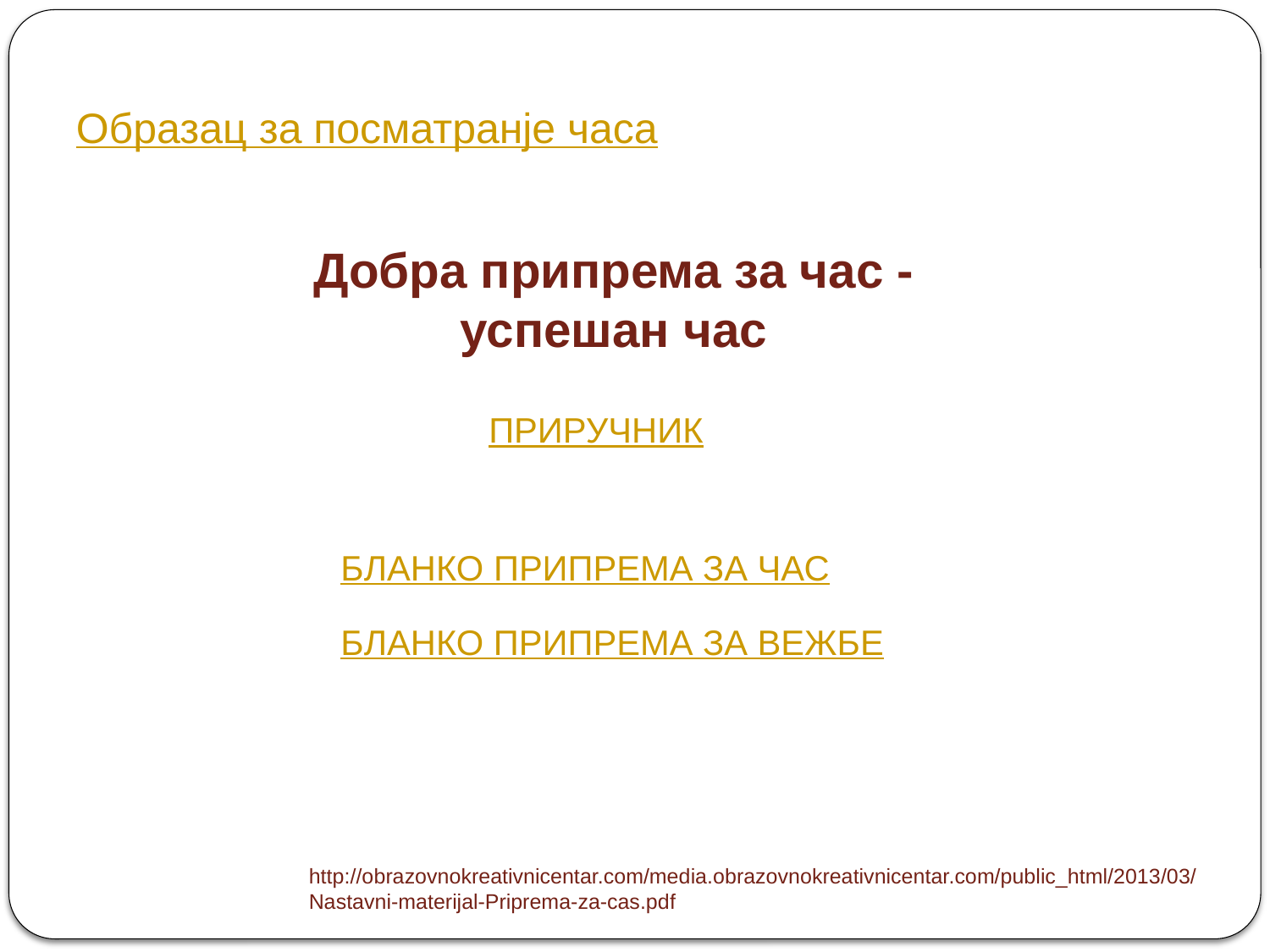

Образац за посматранје часа

Добра припрема за час - успешан час
ПРИРУЧНИК
БЛАНКО ПРИПРЕМА ЗА ЧАС
БЛАНКО ПРИПРЕМА ЗА ВЕЖБЕ
http://obrazovnokreativnicentar.com/media.obrazovnokreativnicentar.com/public_html/2013/03/Nastavni-materijal-Priprema-za-cas.pdf